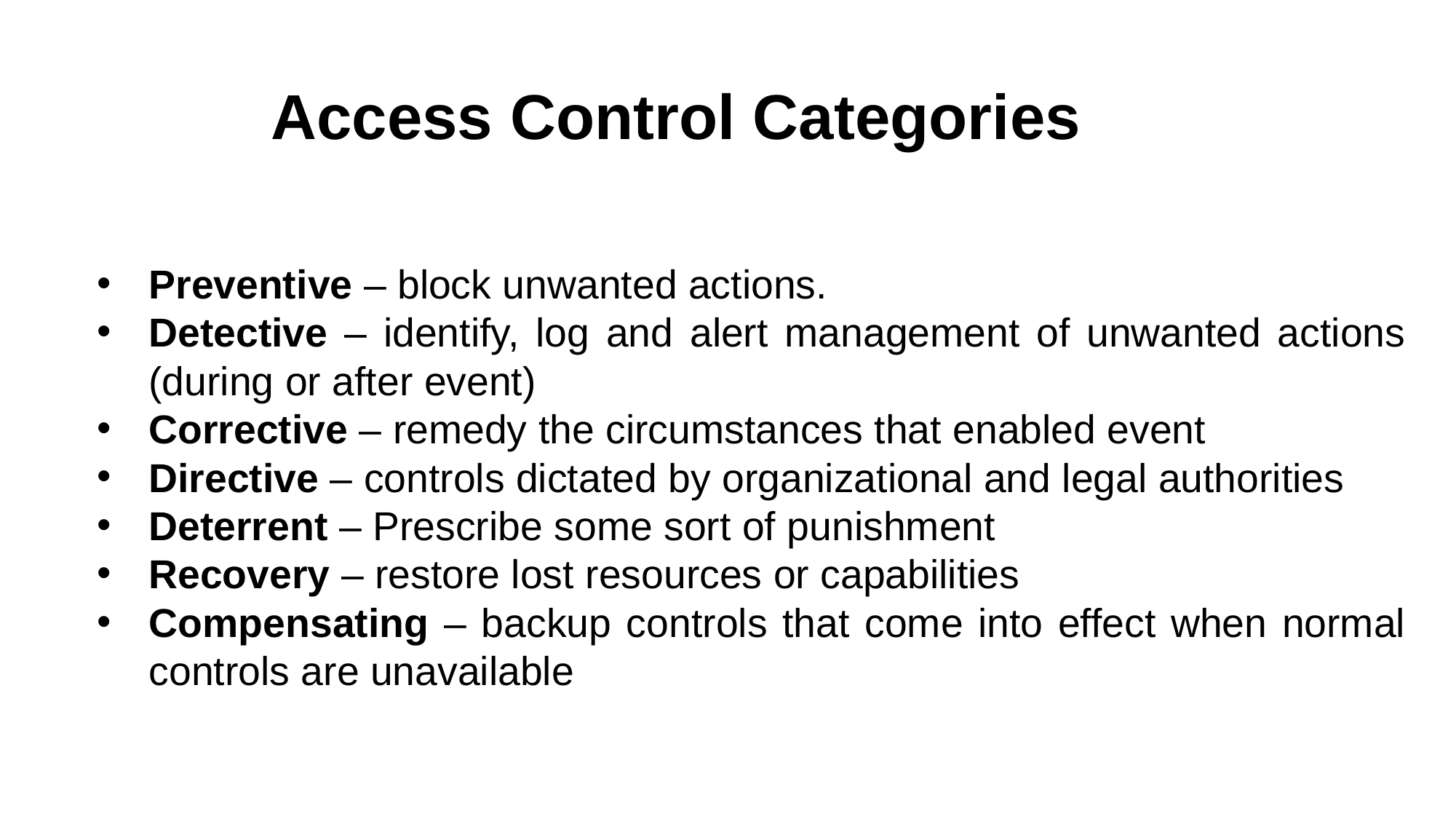

Access Control Categories
Preventive – block unwanted actions.
Detective – identify, log and alert management of unwanted actions (during or after event)
Corrective – remedy the circumstances that enabled event
Directive – controls dictated by organizational and legal authorities
Deterrent – Prescribe some sort of punishment
Recovery – restore lost resources or capabilities
Compensating – backup controls that come into effect when normal controls are unavailable